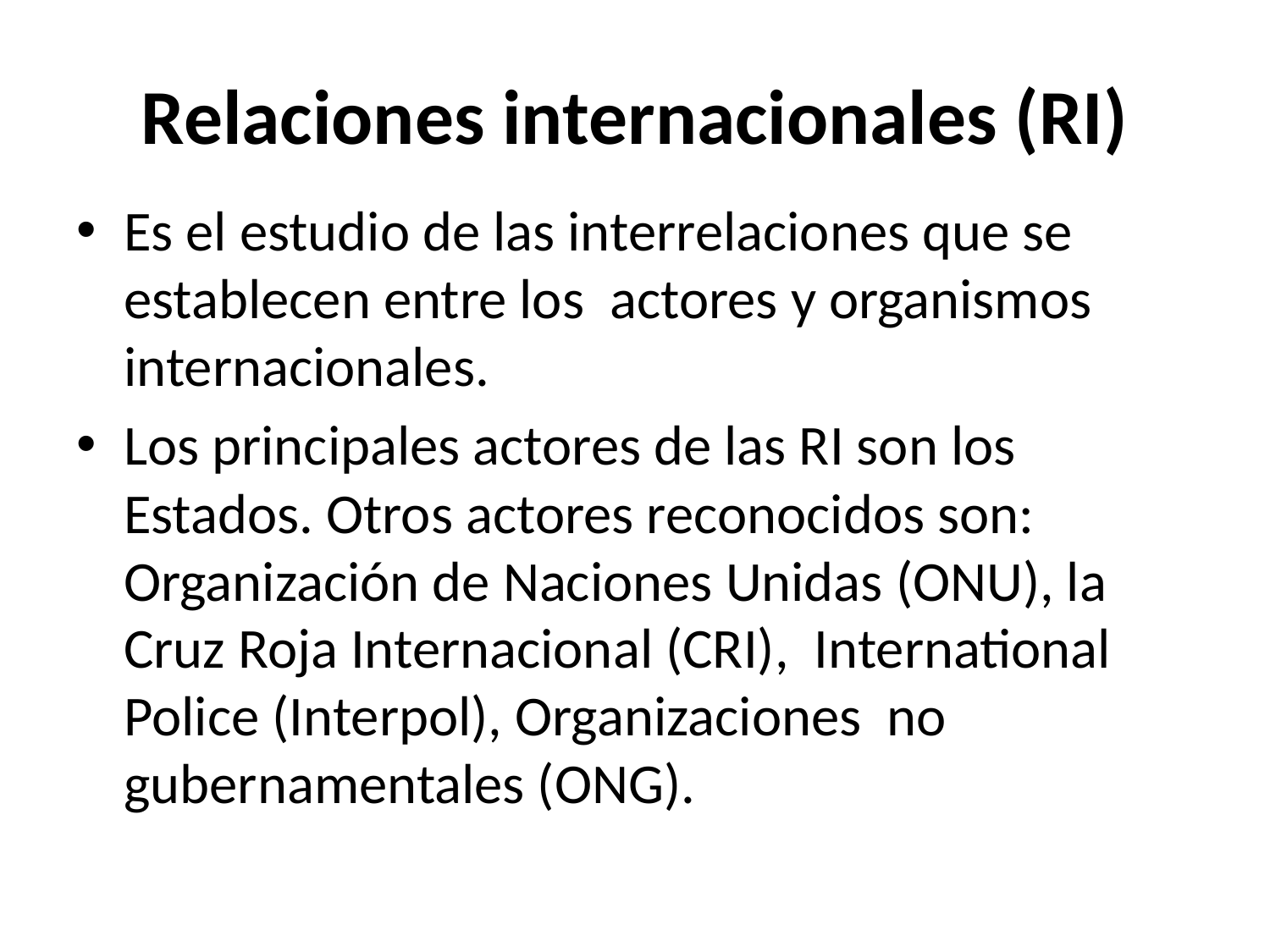

# Relaciones internacionales (RI)
Es el estudio de las interrelaciones que se establecen entre los  actores y organismos internacionales.
Los principales actores de las RI son los Estados. Otros actores reconocidos son: Organización de Naciones Unidas (ONU), la Cruz Roja Internacional (CRI),  International Police (Interpol), Organizaciones  no gubernamentales (ONG).